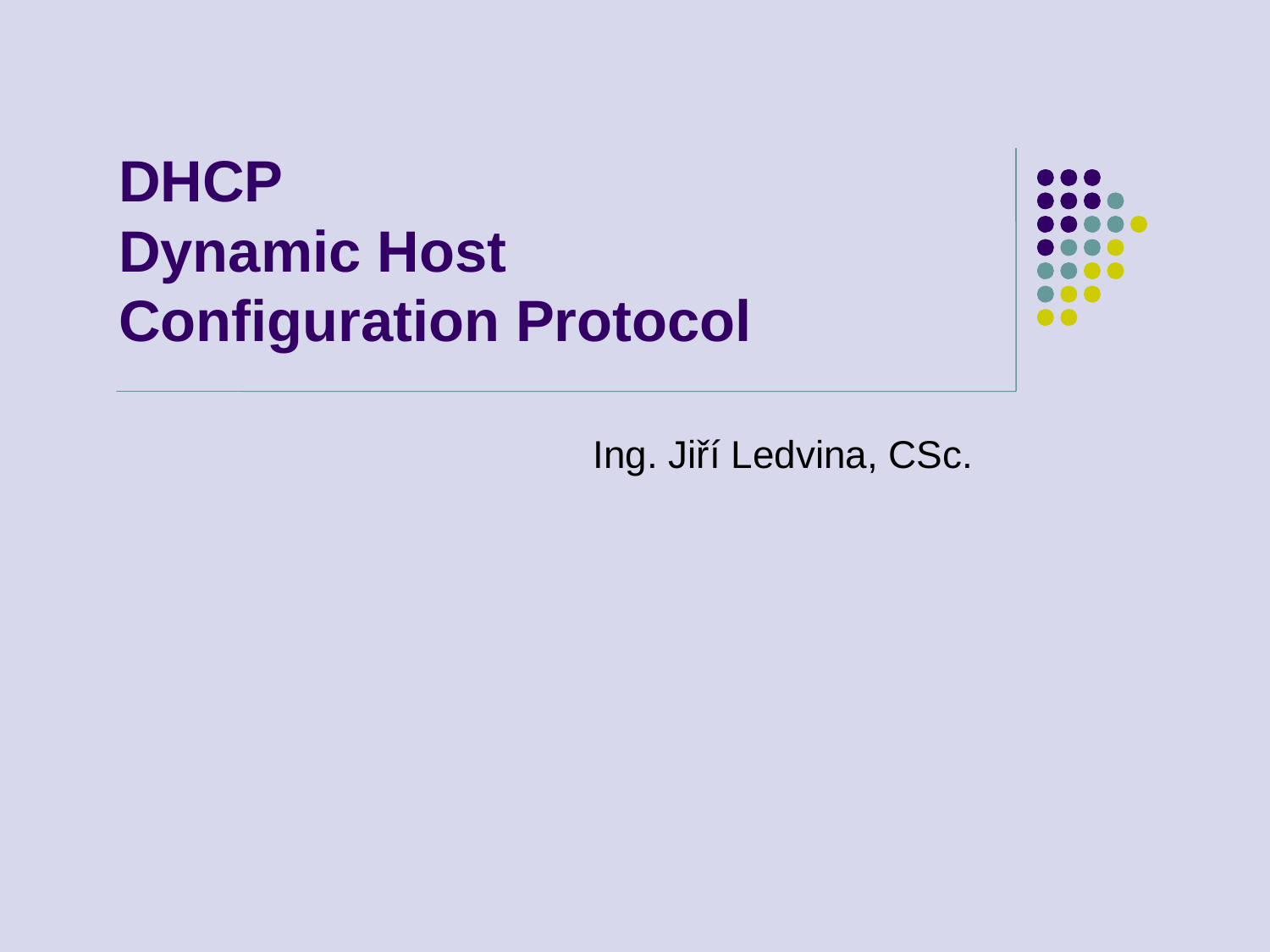

# DHCP Dynamic Host Configuration Protocol
Ing. Jiří Ledvina, CSc.